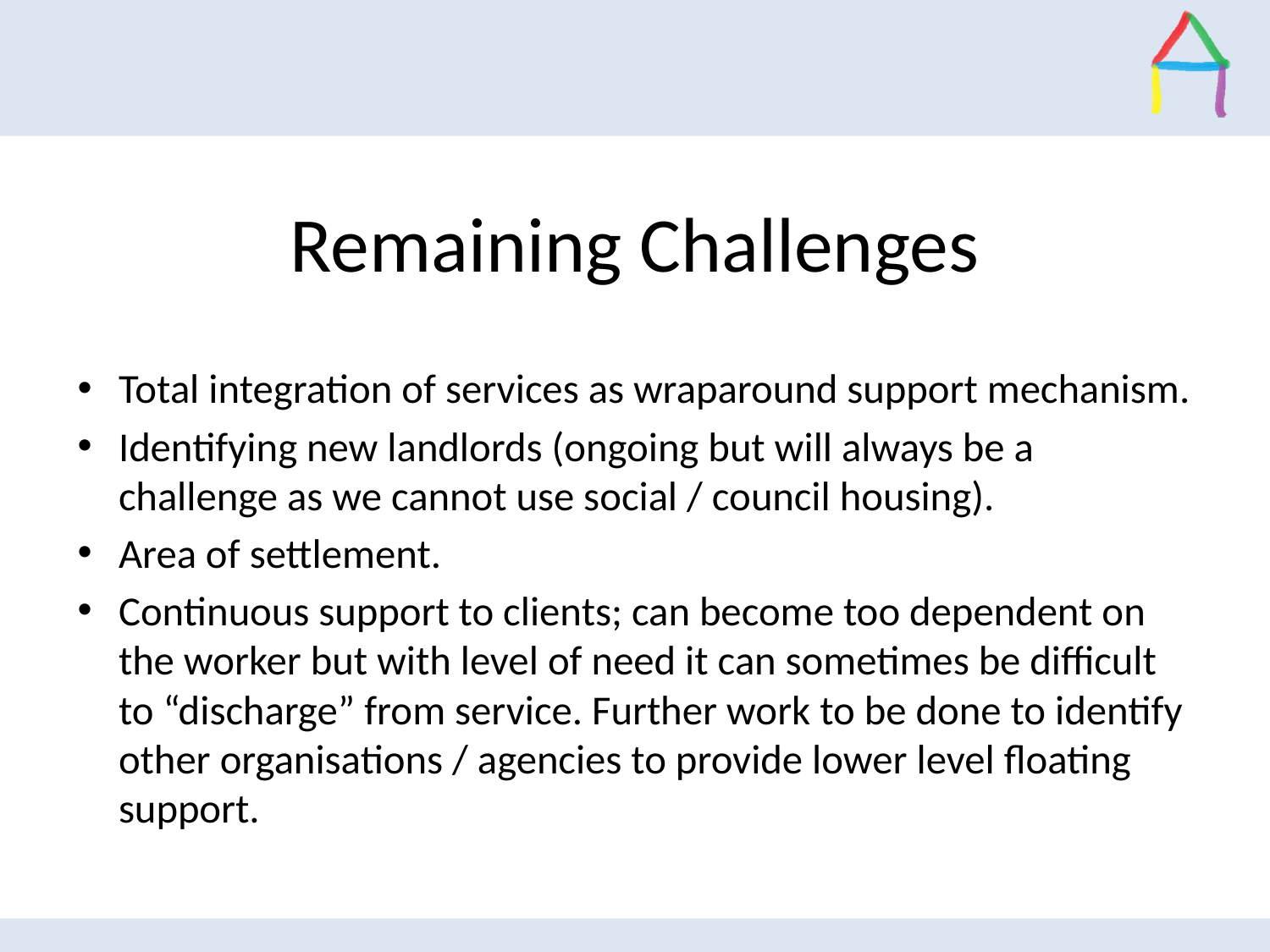

# Remaining Challenges
Total integration of services as wraparound support mechanism.
Identifying new landlords (ongoing but will always be a challenge as we cannot use social / council housing).
Area of settlement.
Continuous support to clients; can become too dependent on the worker but with level of need it can sometimes be difficult to “discharge” from service. Further work to be done to identify other organisations / agencies to provide lower level floating support.